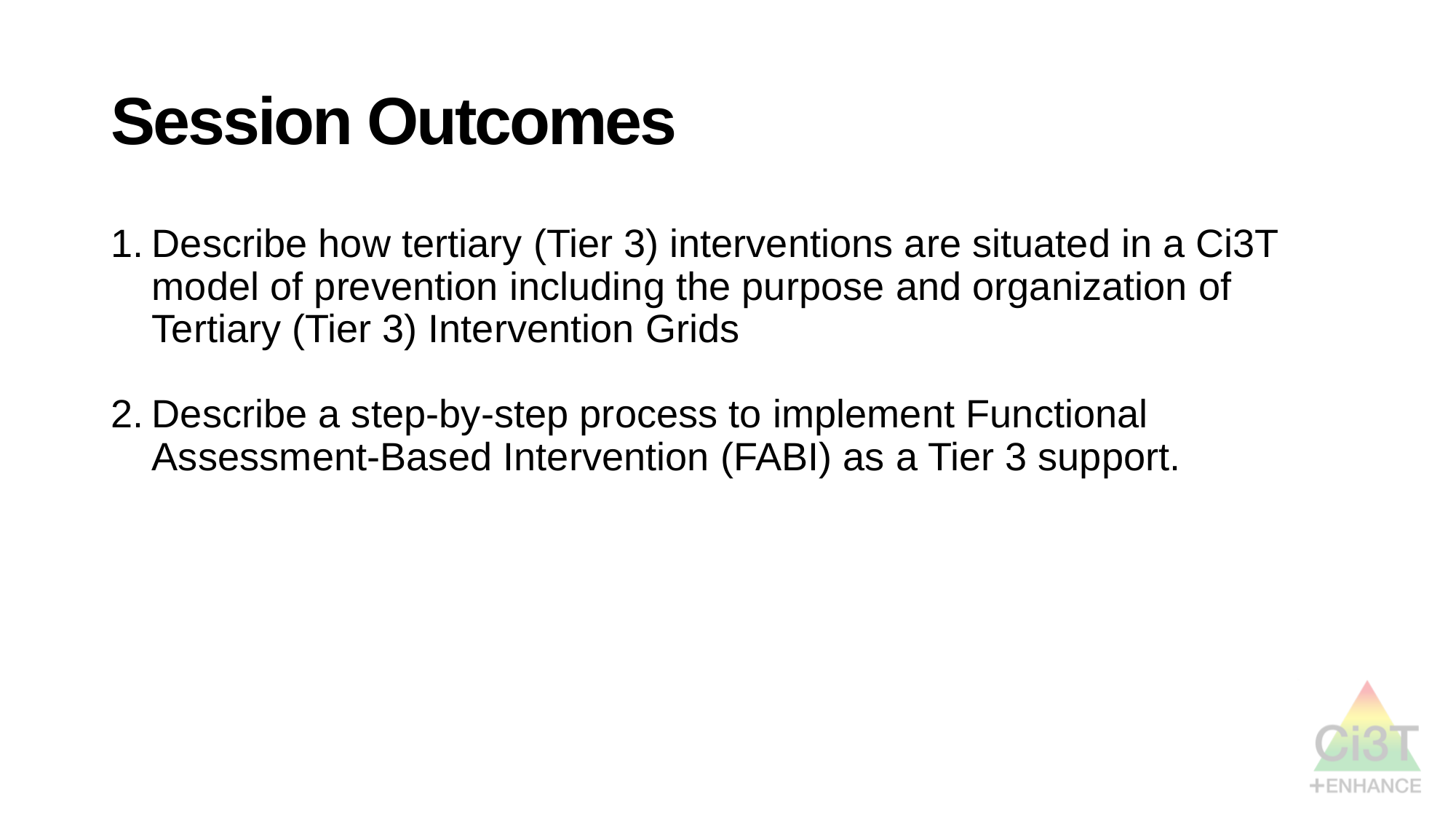

# Session Outcomes
Describe how tertiary (Tier 3) interventions are situated in a Ci3T model of prevention including the purpose and organization of Tertiary (Tier 3) Intervention Grids

Describe a step-by-step process to implement Functional Assessment-Based Intervention (FABI) as a Tier 3 support.